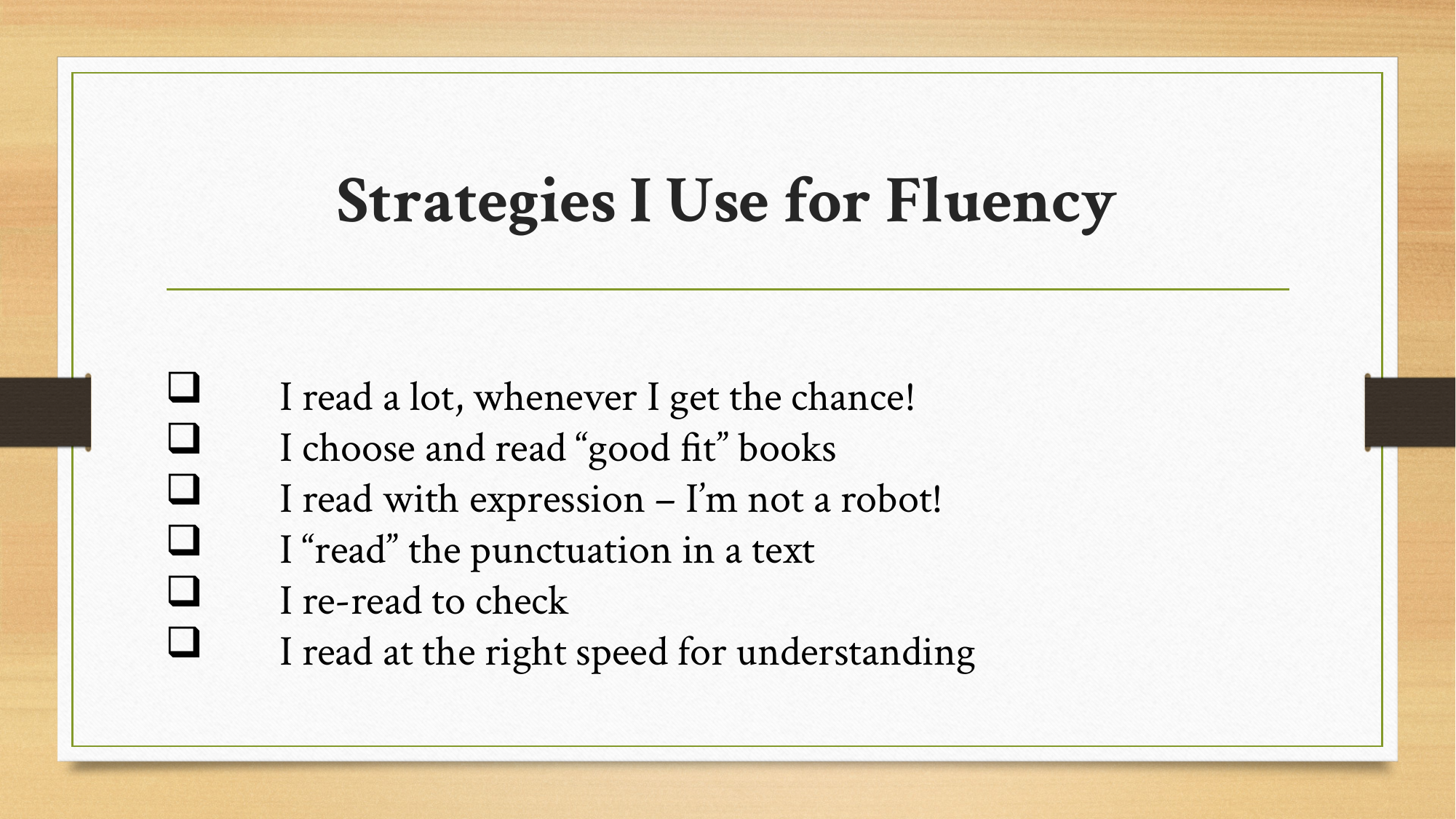

# Strategies I Use for Fluency
  I read a lot, whenever I get the chance!
  I choose and read “good fit” books
  I read with expression – I’m not a robot!
  I “read” the punctuation in a text
  I re-read to check
  I read at the right speed for understanding